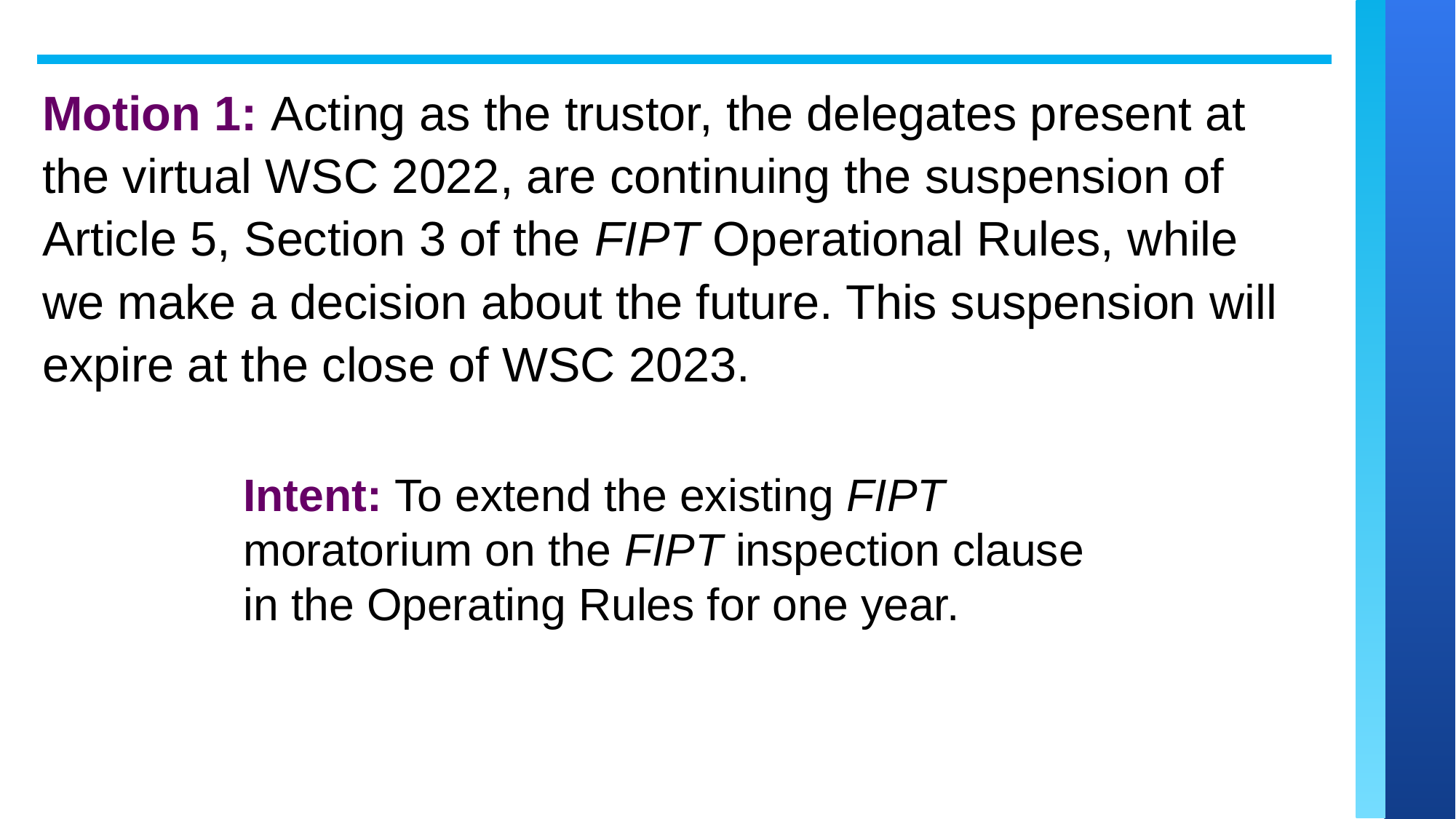

Motion 1: Acting as the trustor, the delegates present at the virtual WSC 2022, are continuing the suspension of Article 5, Section 3 of the FIPT Operational Rules, while we make a decision about the future. This suspension will expire at the close of WSC 2023.
Intent: To extend the existing FIPT moratorium on the FIPT inspection clause in the Operating Rules for one year.